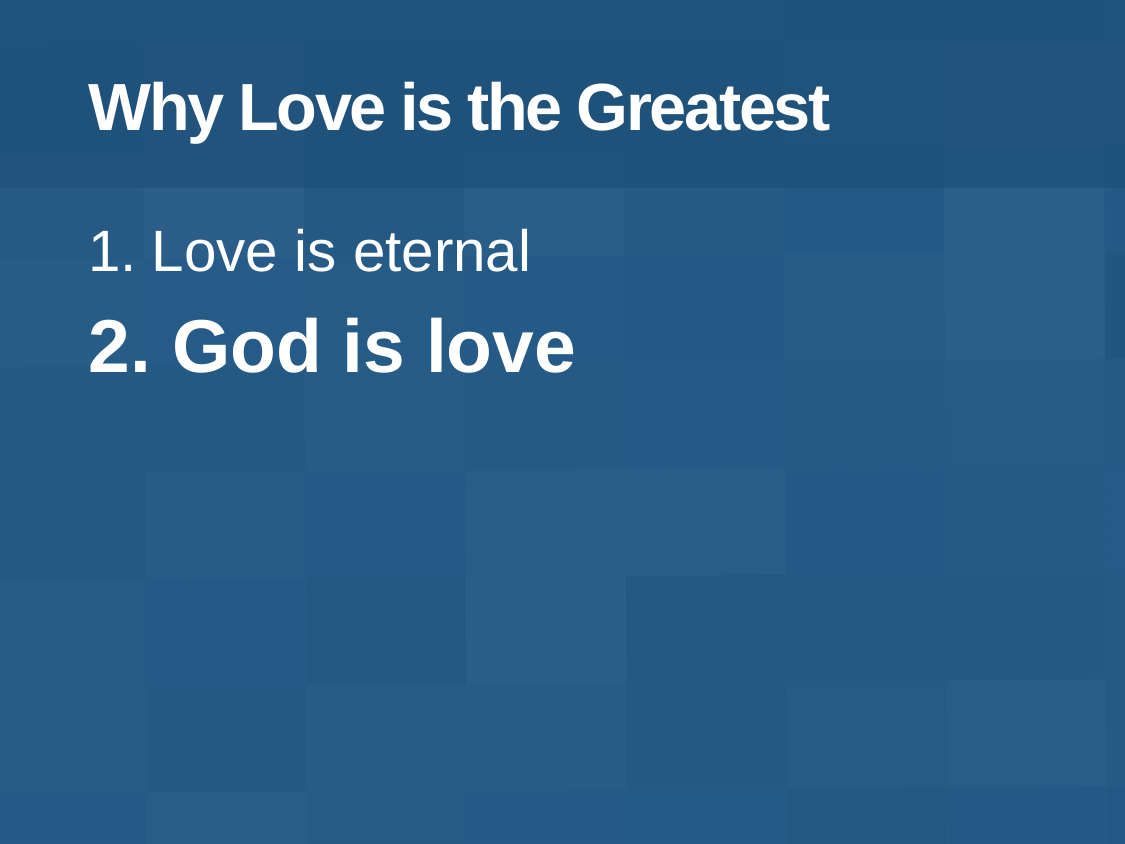

# Why Love is the Greatest
Love is eternal
 God is love